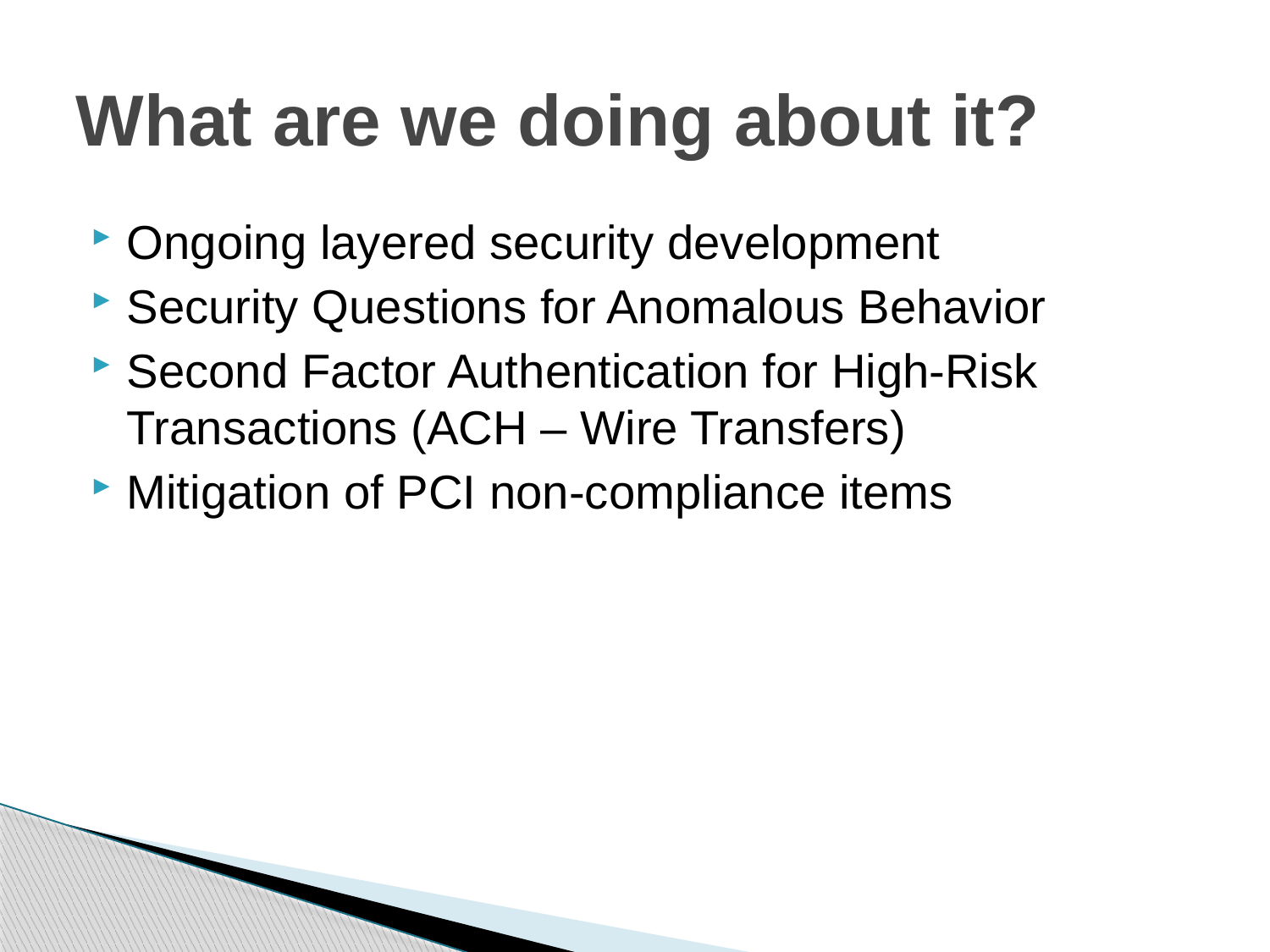

# What are we doing about it?
Ongoing layered security development
Security Questions for Anomalous Behavior
Second Factor Authentication for High-Risk Transactions (ACH – Wire Transfers)
Mitigation of PCI non-compliance items